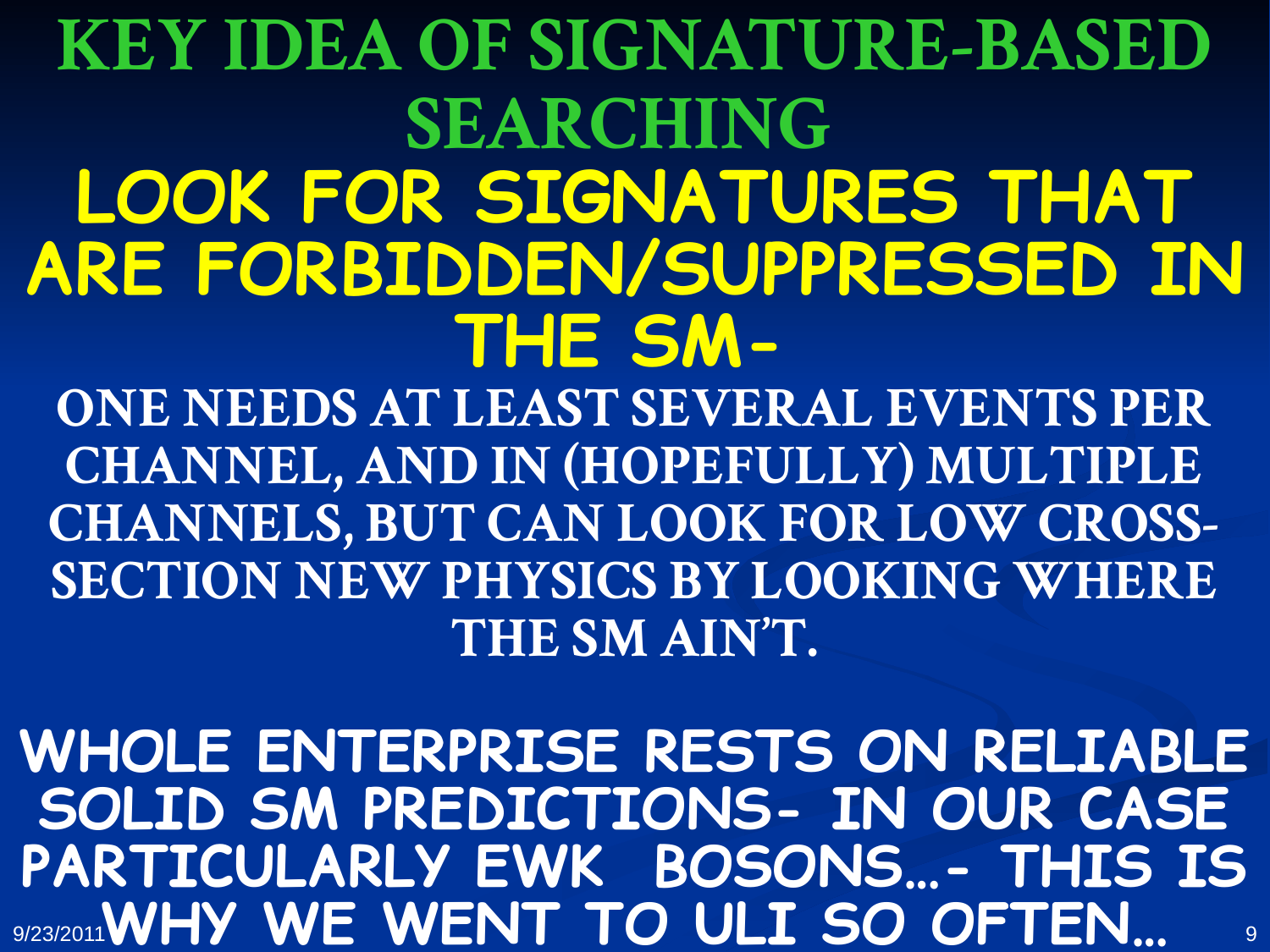

# KEY IDEA OF SIGNATURE-BASED SEARCHING LOOK FOR SIGNATURES THAT ARE FORBIDDEN/SUPPRESSED IN THE SM- ONE NEEDS AT LEAST SEVERAL EVENTS PER CHANNEL, AND IN (HOPEFULLY) MULTIPLE CHANNELS, BUT CAN LOOK FOR LOW CROSS-SECTION NEW PHYSICS BY LOOKING WHERE THE SM AIN’T. WHOLE ENTERPRISE RESTS ON RELIABLE SOLID SM PREDICTIONS- IN OUR CASE PARTICULARLY EWK  BOSONS…- THIS IS WHY WE WENT TO ULI SO OFTEN…

9/23/2011
9